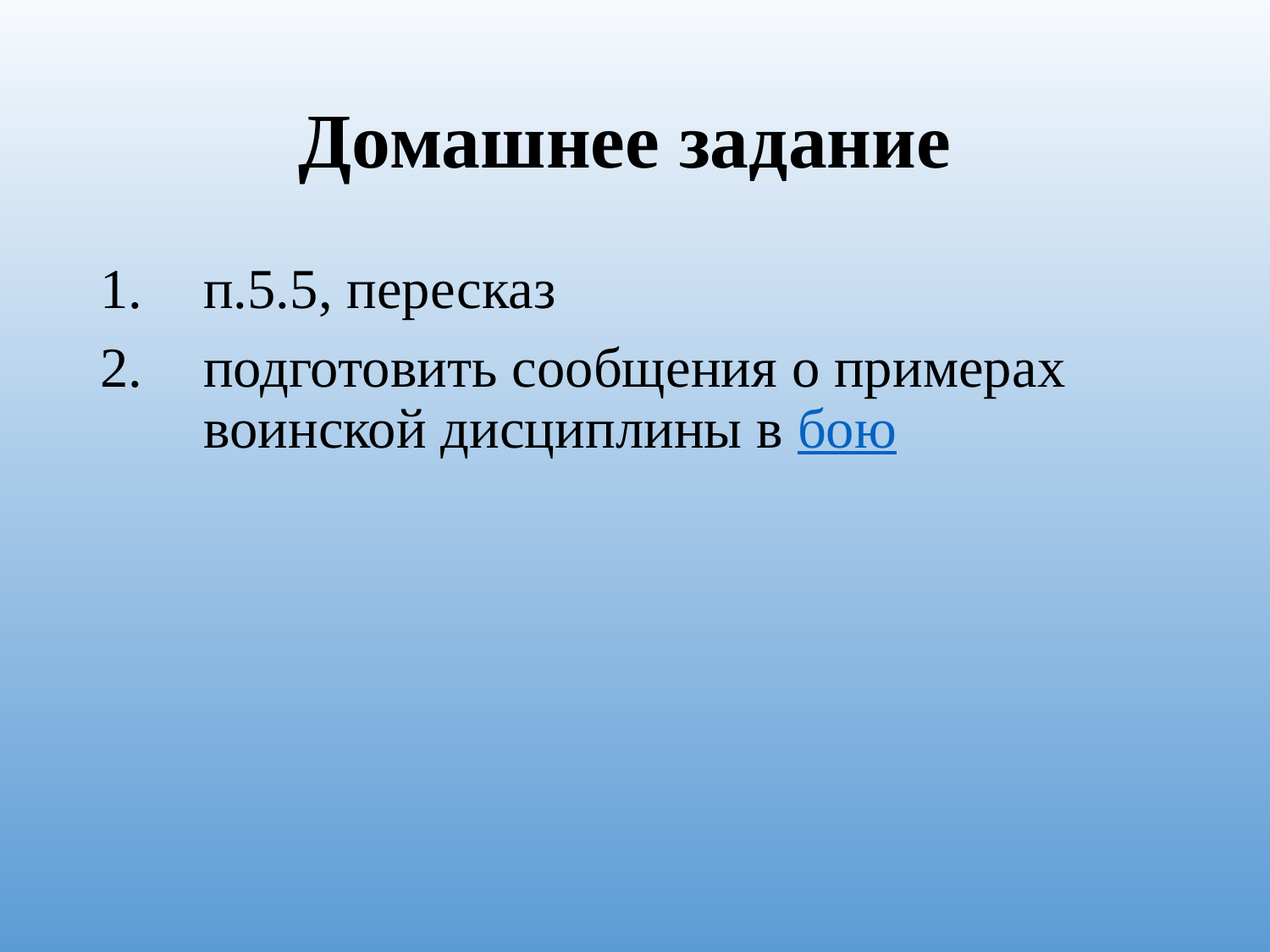

# Домашнее задание
п.5.5, пересказ
подготовить сообщения о примерах воинской дисциплины в бою